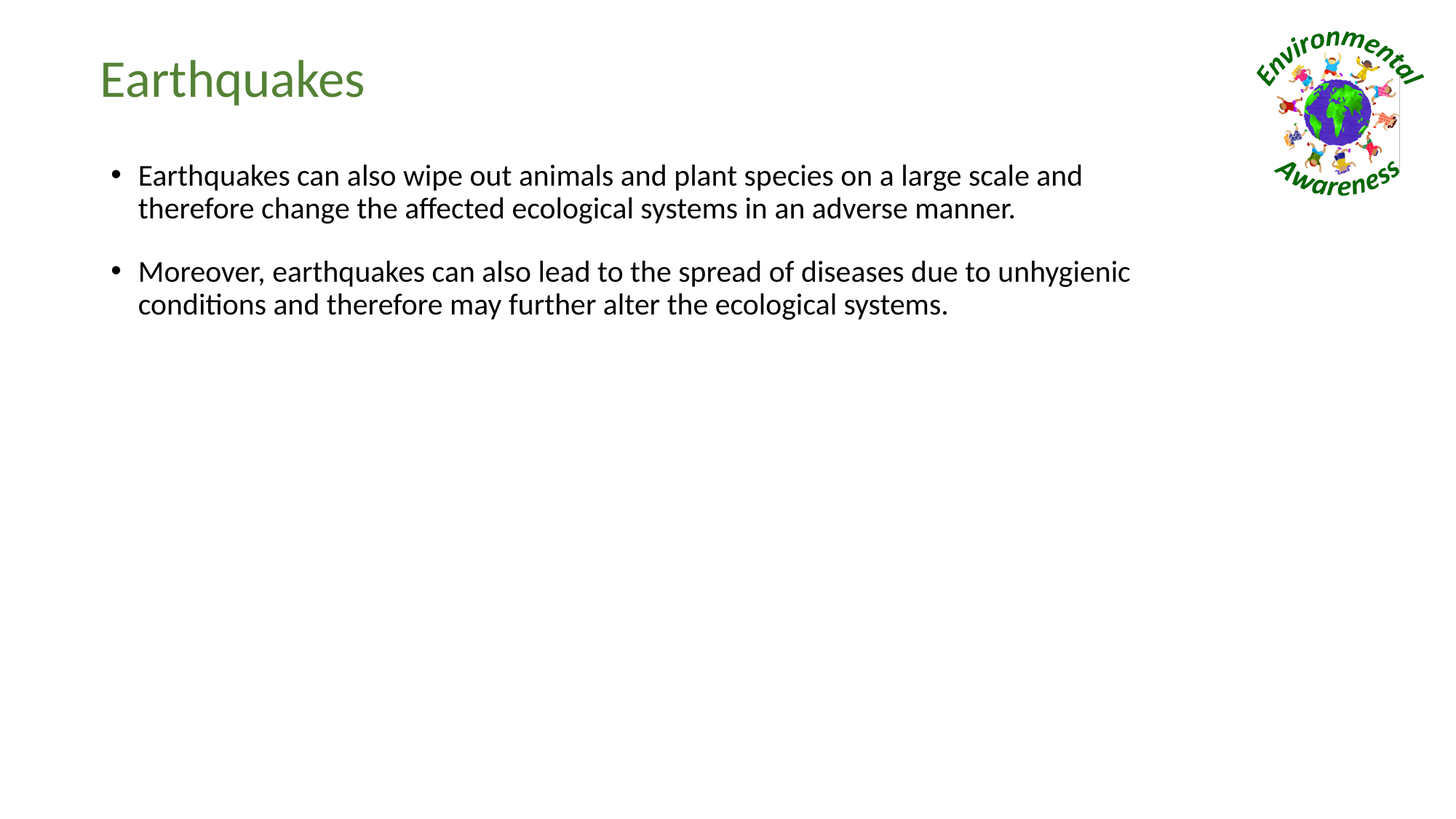

# Earthquakes
Earthquakes can also wipe out animals and plant species on a large scale and therefore change the affected ecological systems in an adverse manner.
Moreover, earthquakes can also lead to the spread of diseases due to unhygienic conditions and therefore may further alter the ecological systems.